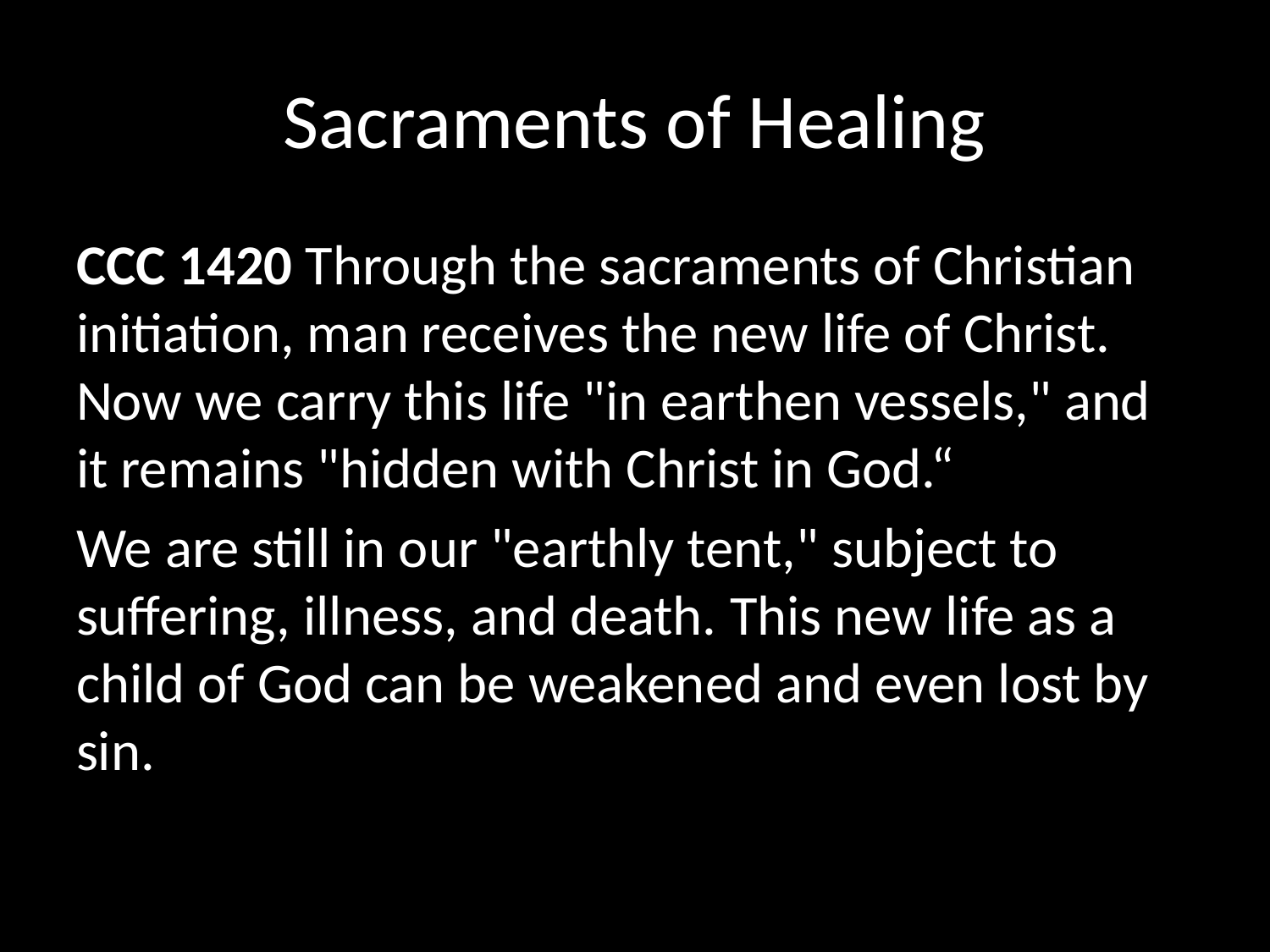

# Sacraments of Healing
CCC 1420 Through the sacraments of Christian initiation, man receives the new life of Christ. Now we carry this life "in earthen vessels," and it remains "hidden with Christ in God.“
We are still in our "earthly tent," subject to suffering, illness, and death. This new life as a child of God can be weakened and even lost by sin.